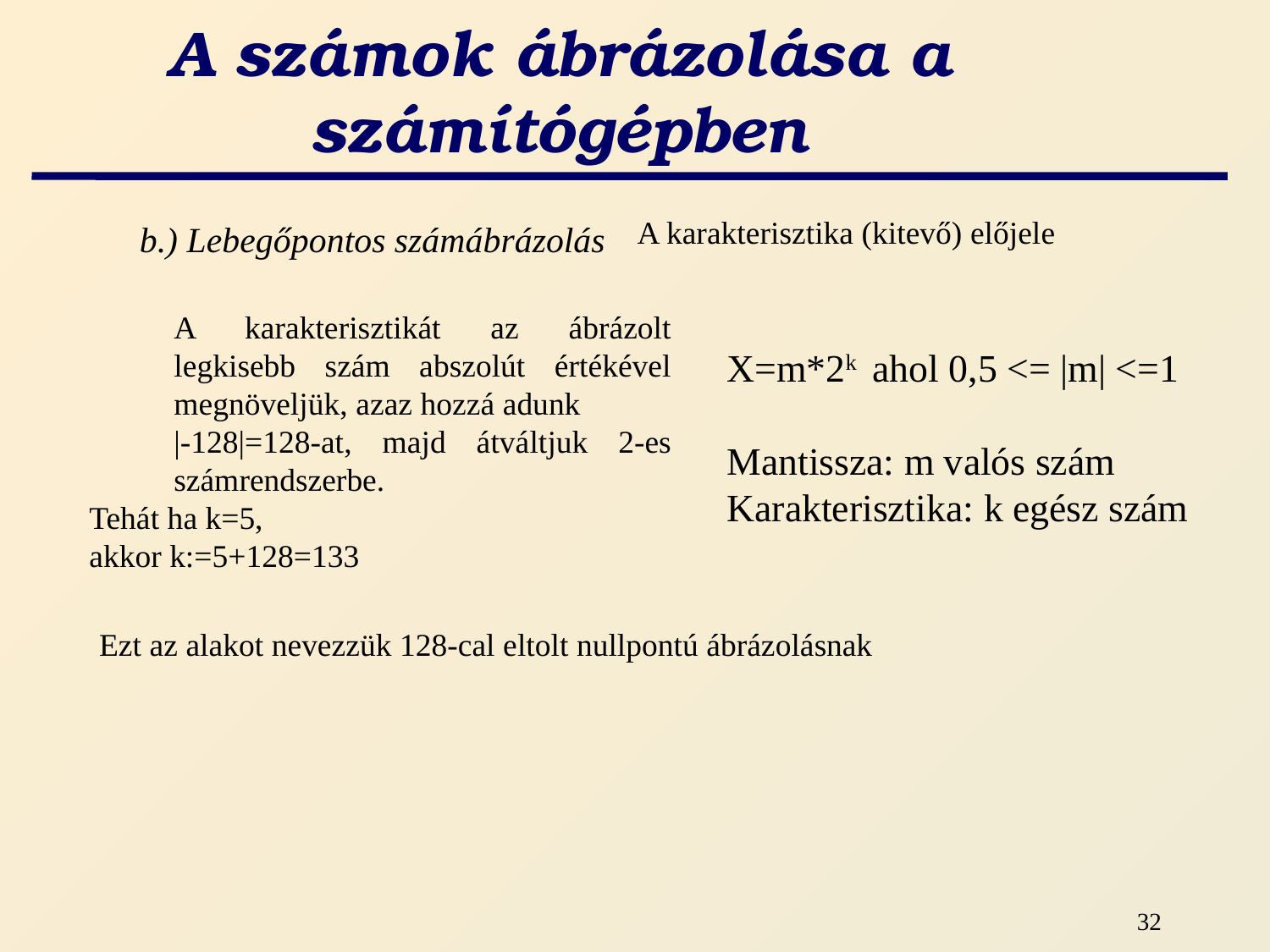

# A számok ábrázolása a számítógépben

A karakterisztika (kitevő) előjele
b.) Lebegőpontos számábrázolás
	A karakterisztikát az ábrázolt legkisebb szám abszolút értékével megnöveljük, azaz hozzá adunk
	|-128|=128-at, majd átváltjuk 2-es számrendszerbe.
Tehát ha k=5,
akkor k:=5+128=133
X=m*2k  ahol 0,5 <= |m| <=1

Mantissza: m valós szám
Karakterisztika: k egész szám
Ezt az alakot nevezzük 128-cal eltolt nullpontú ábrázolásnak
32